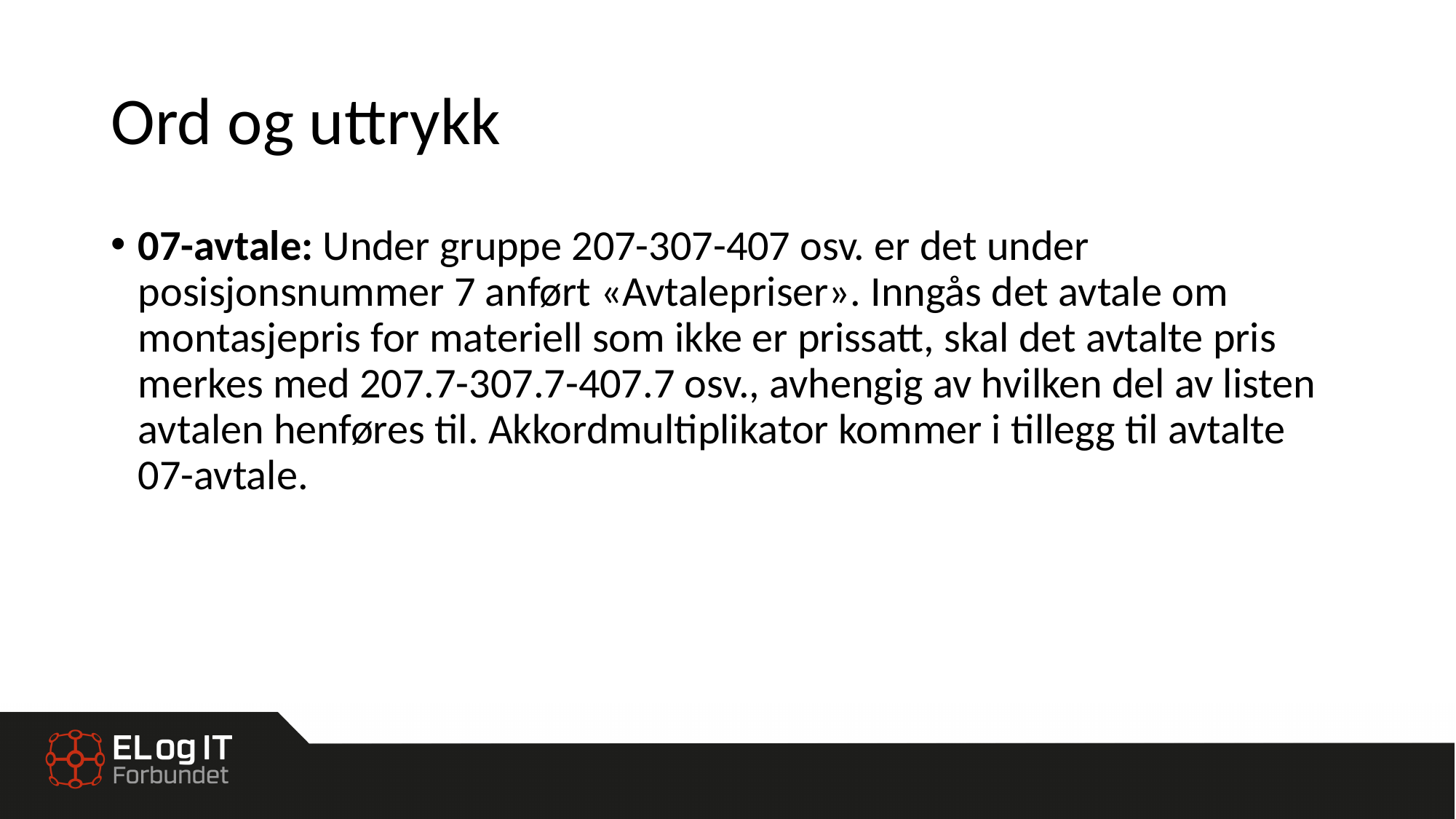

# Ord og uttrykk
07-avtale: Under gruppe 207-307-407 osv. er det under posisjonsnummer 7 anført «Avtalepriser». Inngås det avtale om montasjepris for materiell som ikke er prissatt, skal det avtalte pris merkes med 207.7-307.7-407.7 osv., avhengig av hvilken del av listen avtalen henføres til. Akkordmultiplikator kommer i tillegg til avtalte 07-avtale.